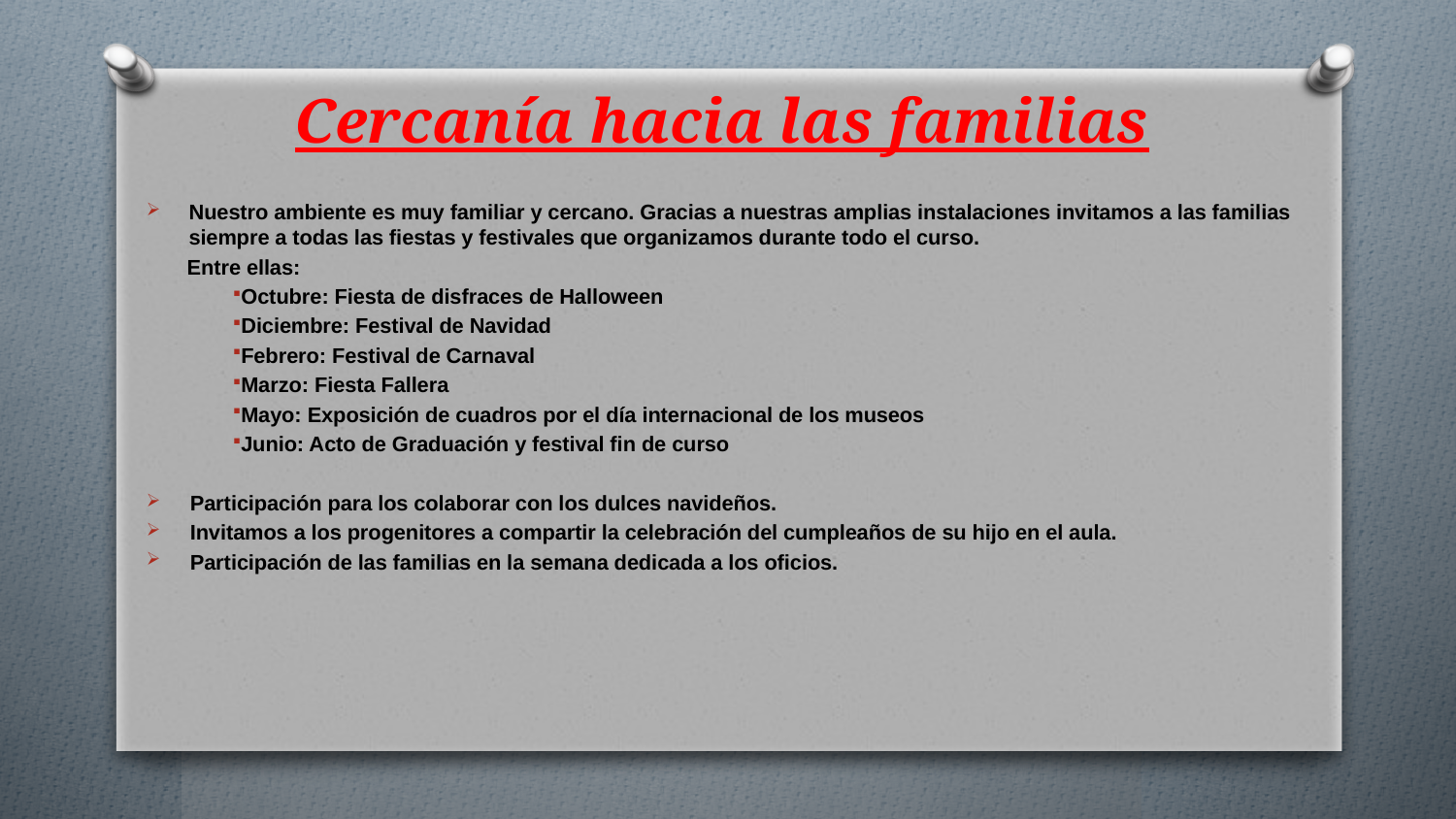

# Cercanía hacia las familias
Nuestro ambiente es muy familiar y cercano. Gracias a nuestras amplias instalaciones invitamos a las familias siempre a todas las fiestas y festivales que organizamos durante todo el curso.
       Entre ellas:
Octubre: Fiesta de disfraces de Halloween
Diciembre: Festival de Navidad
Febrero: Festival de Carnaval
Marzo: Fiesta Fallera
Mayo: Exposición de cuadros por el día internacional de los museos
Junio: Acto de Graduación y festival fin de curso

Participación para los colaborar con los dulces navideños.
Invitamos a los progenitores a compartir la celebración del cumpleaños de su hijo en el aula.
Participación de las familias en la semana dedicada a los oficios.